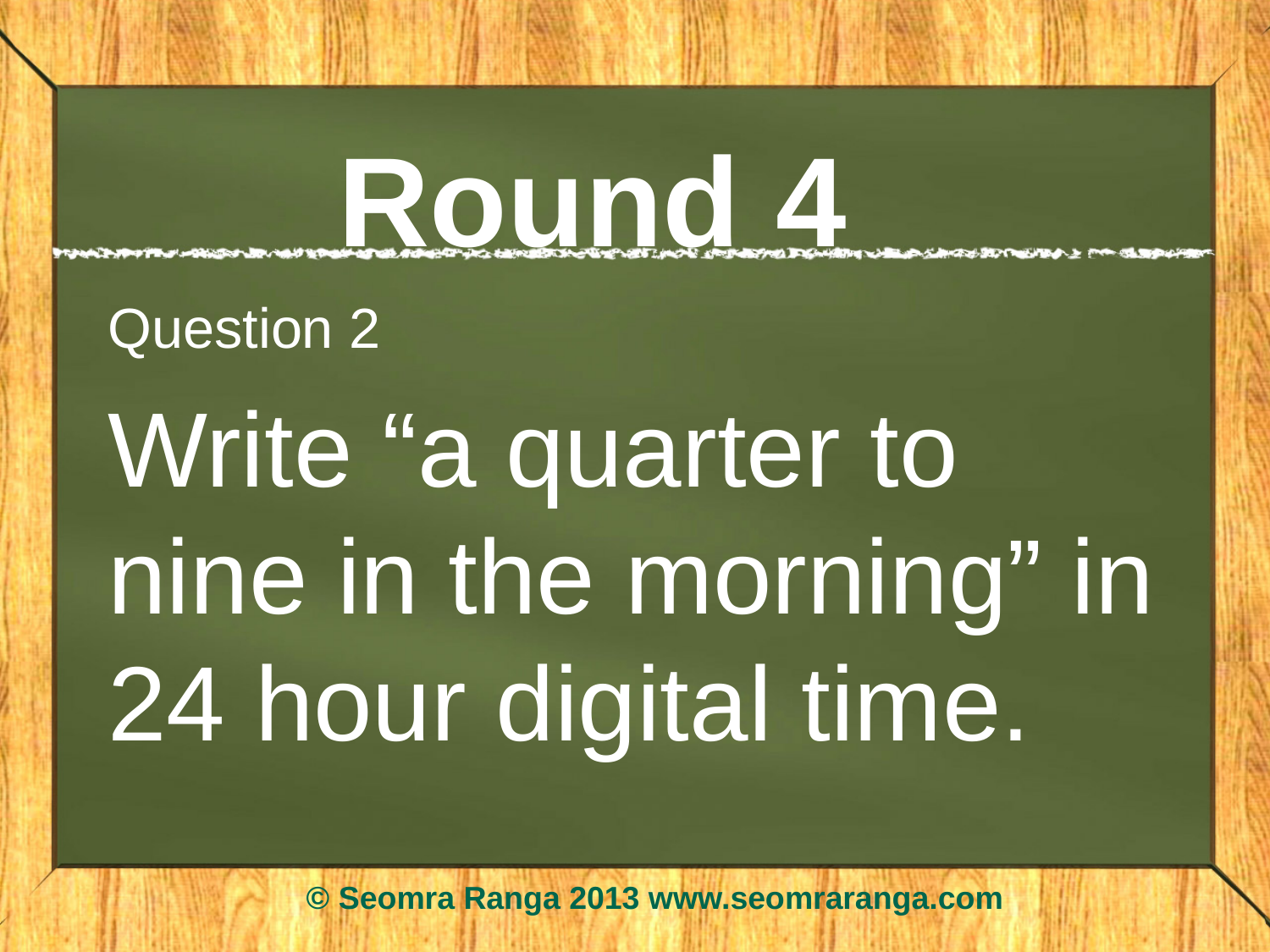

# Round 4
Question 2
Write “a quarter to nine in the morning” in 24 hour digital time.
© Seomra Ranga 2013 www.seomraranga.com